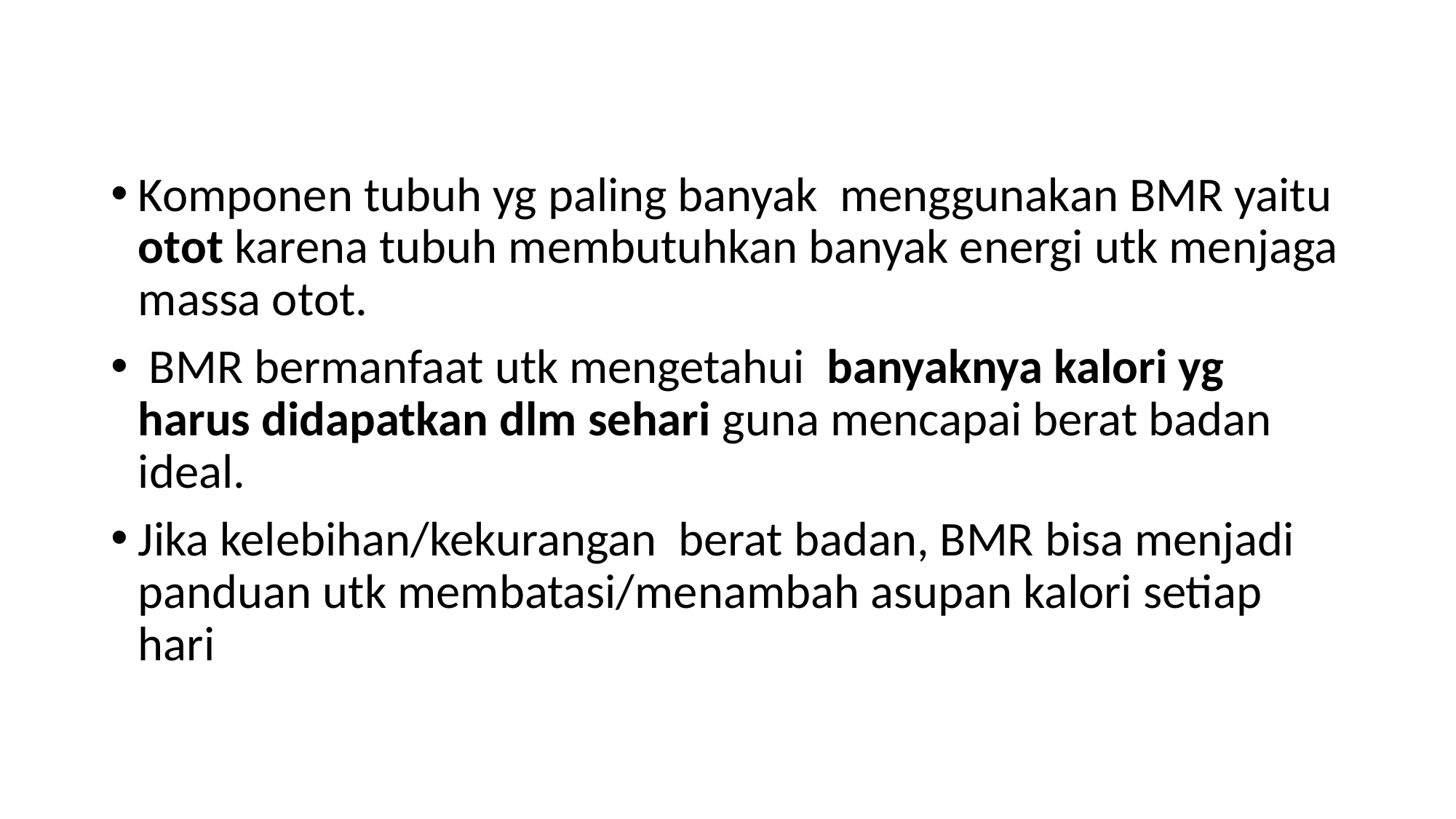

#
Komponen tubuh yg paling banyak  menggunakan BMR yaitu otot karena tubuh membutuhkan banyak energi utk menjaga massa otot.
 BMR bermanfaat utk mengetahui  banyaknya kalori yg harus didapatkan dlm sehari guna mencapai berat badan ideal.
Jika kelebihan/kekurangan  berat badan, BMR bisa menjadi panduan utk membatasi/menambah asupan kalori setiap hari